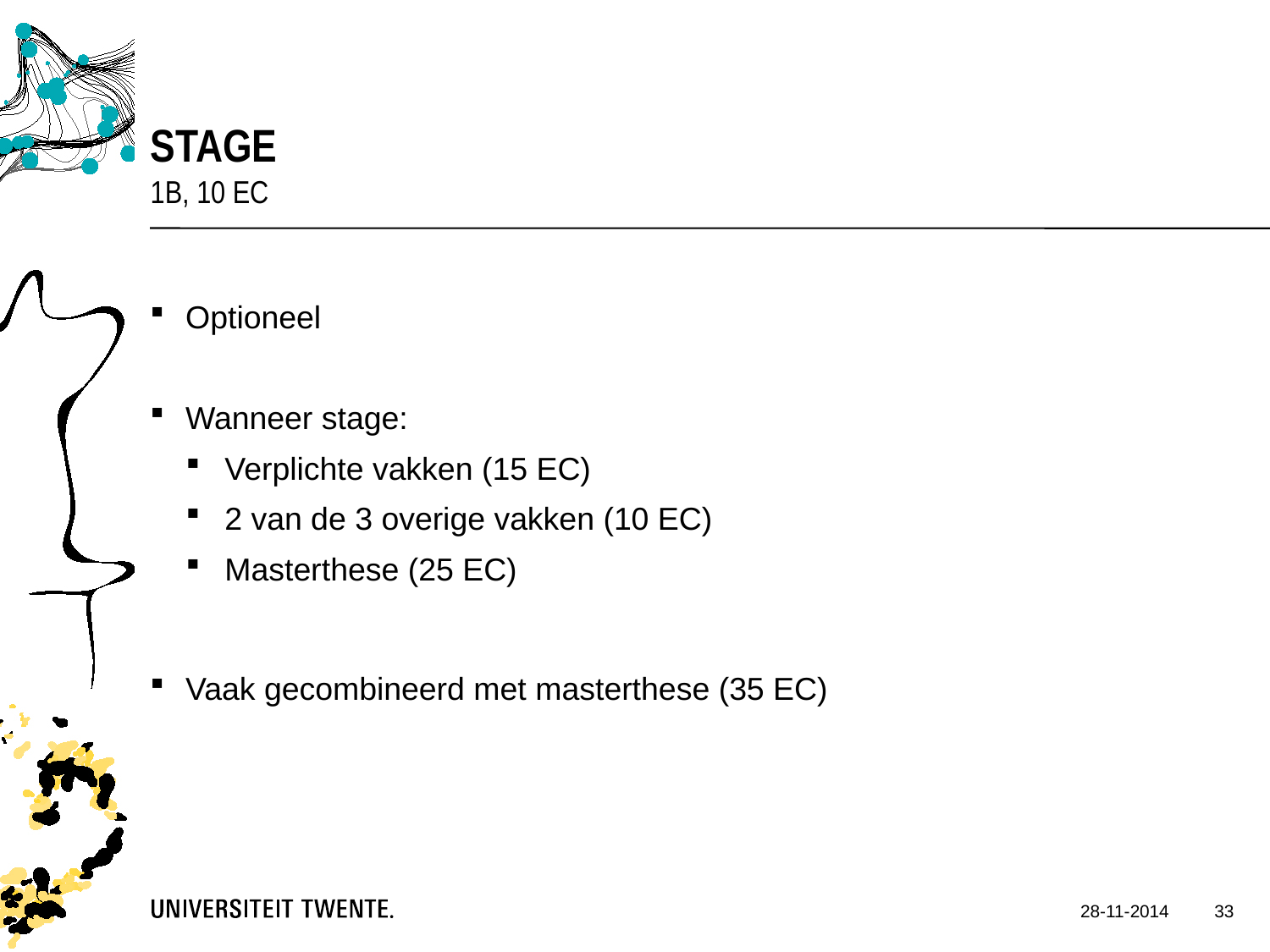

Stage
1b, 10 EC
Optioneel

Wanneer stage:
Verplichte vakken (15 EC)
2 van de 3 overige vakken (10 EC)
Masterthese (25 EC)

Vaak gecombineerd met masterthese (35 EC)

33
28-11-2014